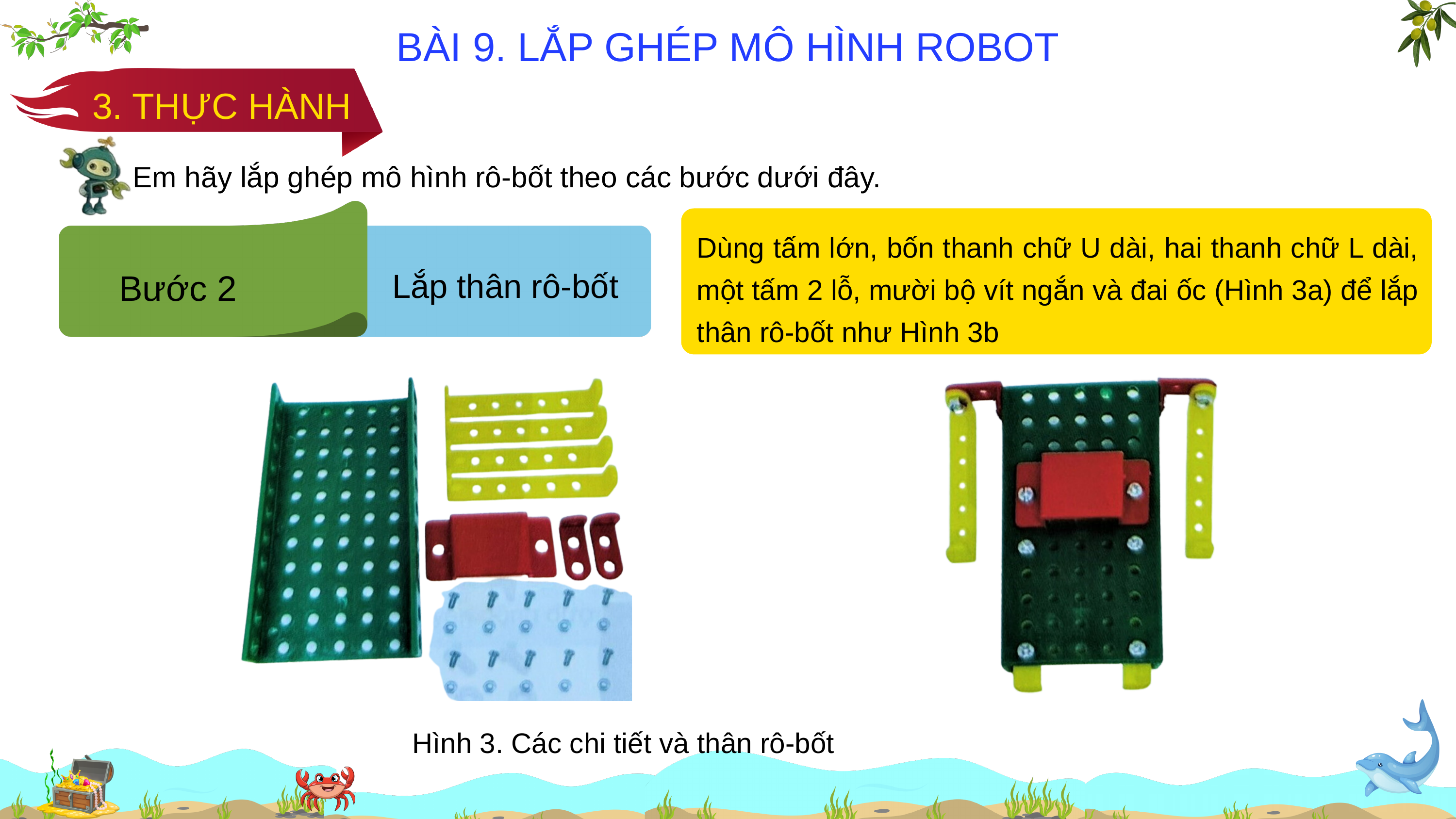

BÀI 9. LẮP GHÉP MÔ HÌNH ROBOT

3. THỰC HÀNH

Em hãy lắp ghép mô hình rô-bốt theo các bước dưới đây.

Bước 2
Lắp thân rô-bốt

Dùng tấm lớn, bốn thanh chữ U dài, hai thanh chữ L dài, một tấm 2 lỗ, mười bộ vít ngắn và đai ốc (Hình 3a) để lắp thân rô-bốt như Hình 3b

Hình 3. Các chi tiết và thân rô-bốt